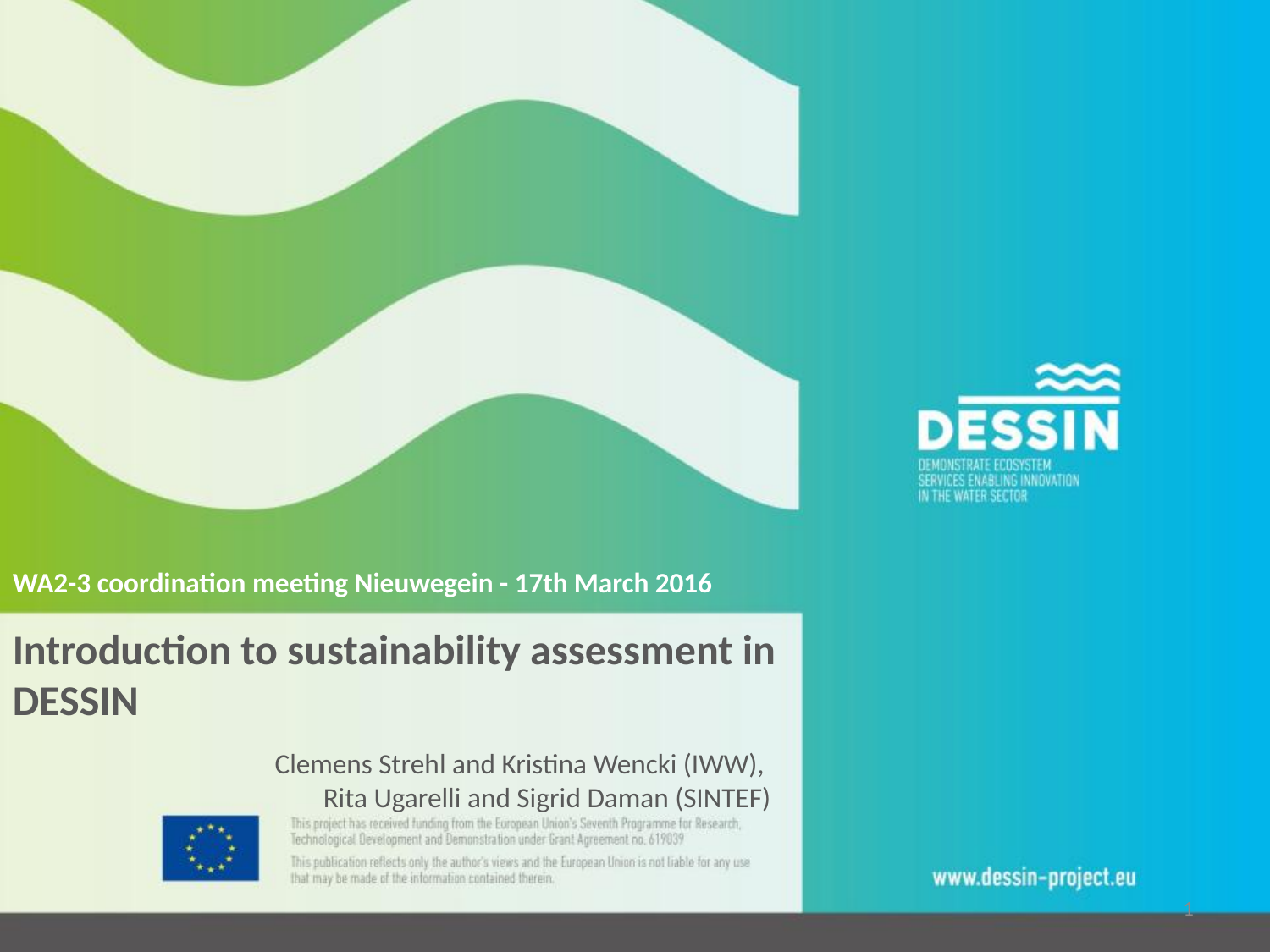

WA2-3 coordination meeting Nieuwegein - 17th March 2016
Introduction to sustainability assessment in DESSIN

Clemens Strehl and Kristina Wencki (IWW),
Rita Ugarelli and Sigrid Daman (SINTEF)
1